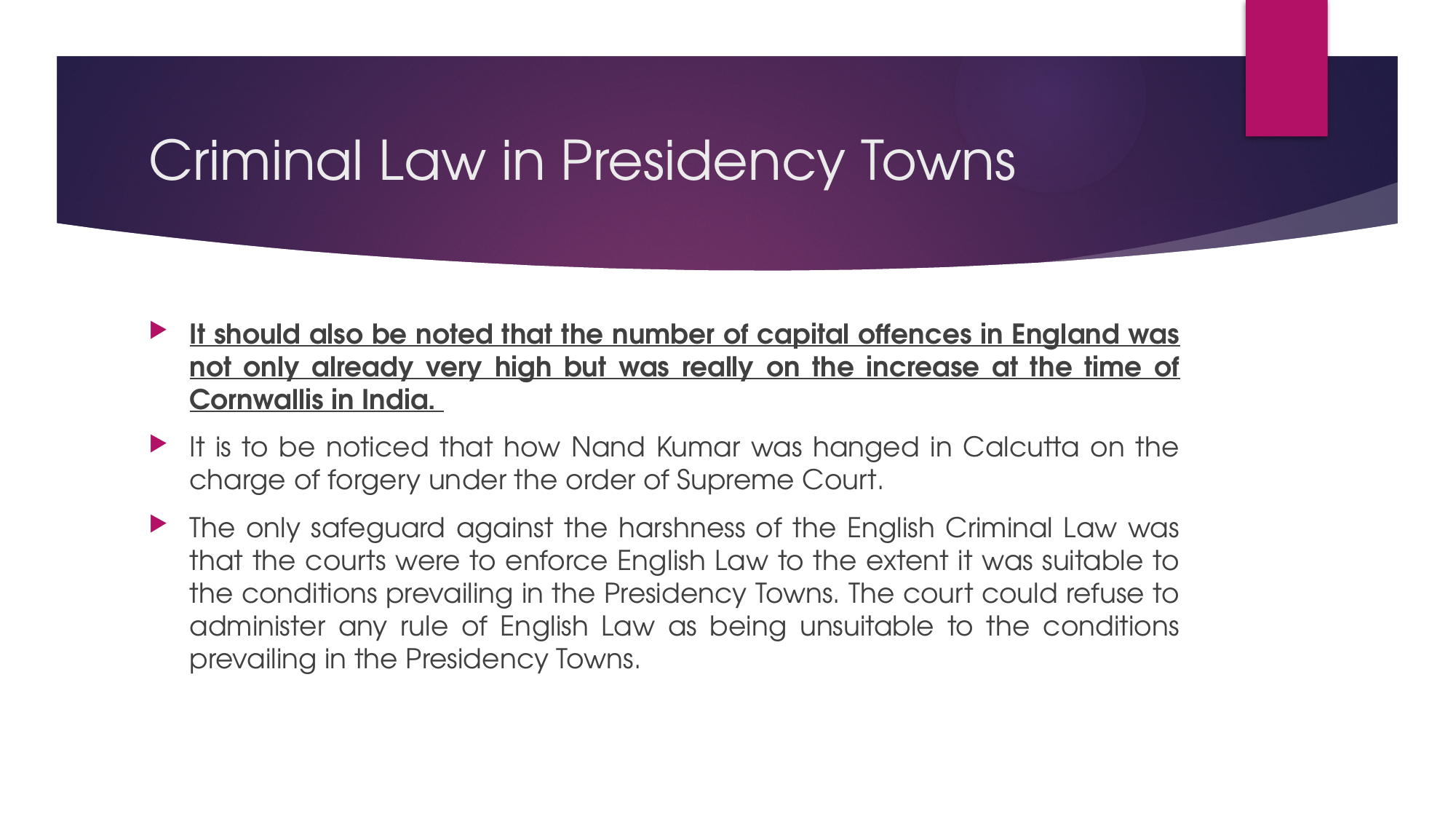

# Criminal Law in Presidency Towns
It should also be noted that the number of capital offences in England was not only already very high but was really on the increase at the time of Cornwallis in India.
It is to be noticed that how Nand Kumar was hanged in Calcutta on the charge of forgery under the order of Supreme Court.
The only safeguard against the harshness of the English Criminal Law was that the courts were to enforce English Law to the extent it was suitable to the conditions prevailing in the Presidency Towns. The court could refuse to administer any rule of English Law as being unsuitable to the conditions prevailing in the Presidency Towns.